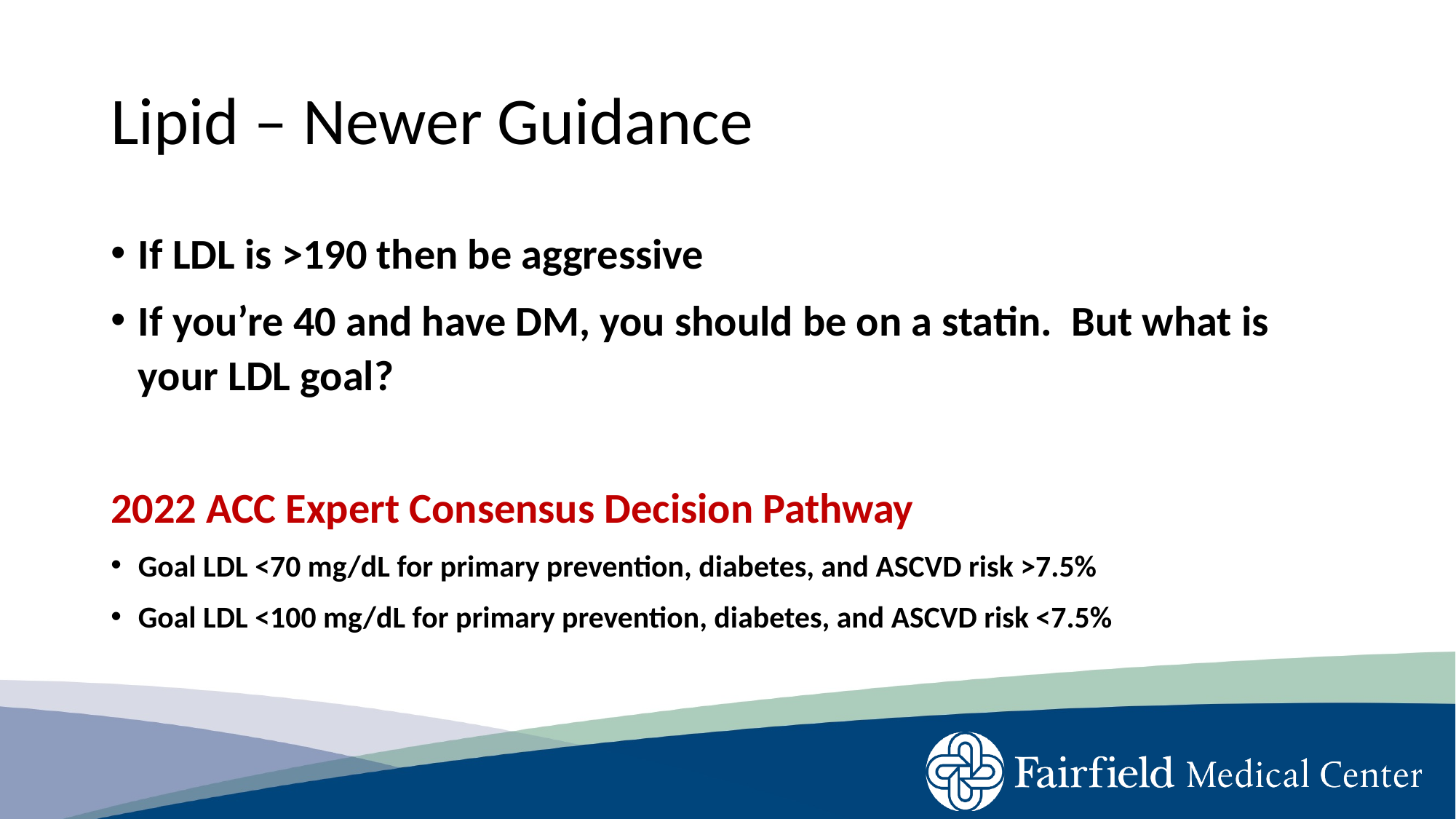

# Lipid – Newer Guidance
If LDL is >190 then be aggressive
If you’re 40 and have DM, you should be on a statin.  But what is your LDL goal?

2022 ACC Expert Consensus Decision Pathway
Goal LDL <70 mg/dL for primary prevention, diabetes, and ASCVD risk >7.5%
Goal LDL <100 mg/dL for primary prevention, diabetes, and ASCVD risk <7.5%